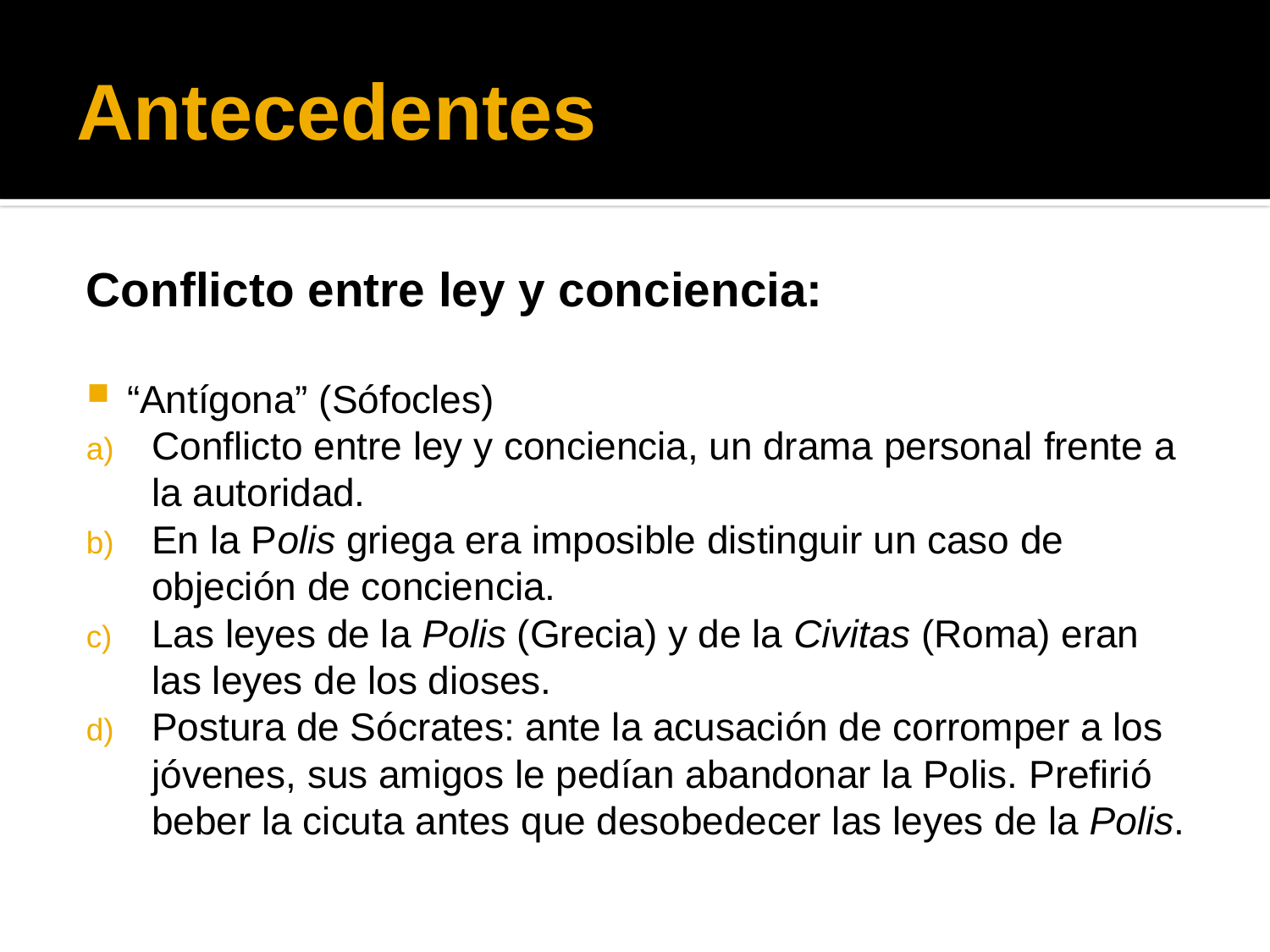

# Antecedentes
Conflicto entre ley y conciencia:

“Antígona” (Sófocles)
Conflicto entre ley y conciencia, un drama personal frente a la autoridad.
En la Polis griega era imposible distinguir un caso de objeción de conciencia.
Las leyes de la Polis (Grecia) y de la Civitas (Roma) eran las leyes de los dioses.
Postura de Sócrates: ante la acusación de corromper a los jóvenes, sus amigos le pedían abandonar la Polis. Prefirió beber la cicuta antes que desobedecer las leyes de la Polis.